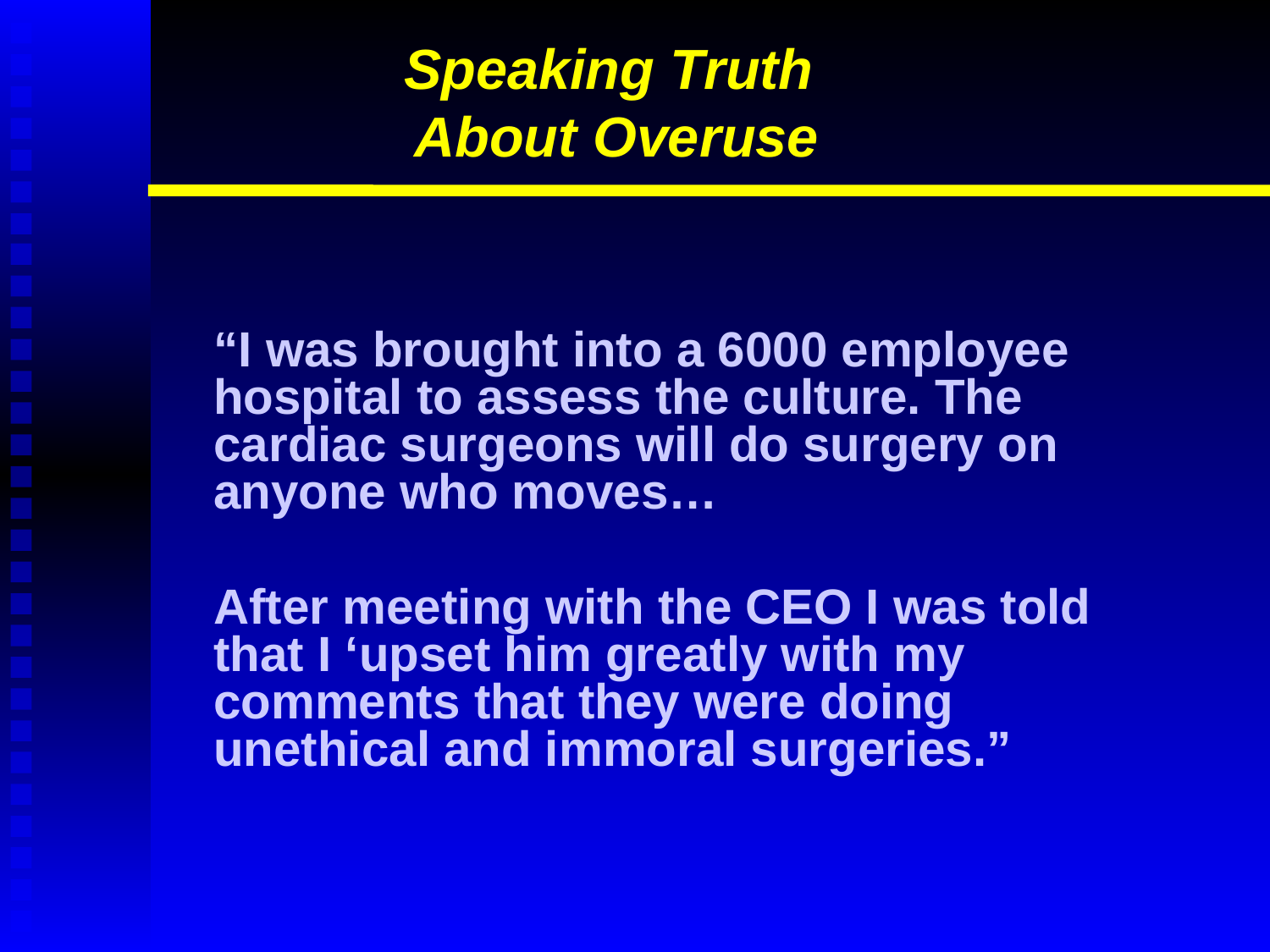

# Speaking Truth About Overuse

“I was brought into a 6000 employee hospital to assess the culture. The cardiac surgeons will do surgery on anyone who moves…

After meeting with the CEO I was told that I ‘upset him greatly with my comments that they were doing unethical and immoral surgeries.”